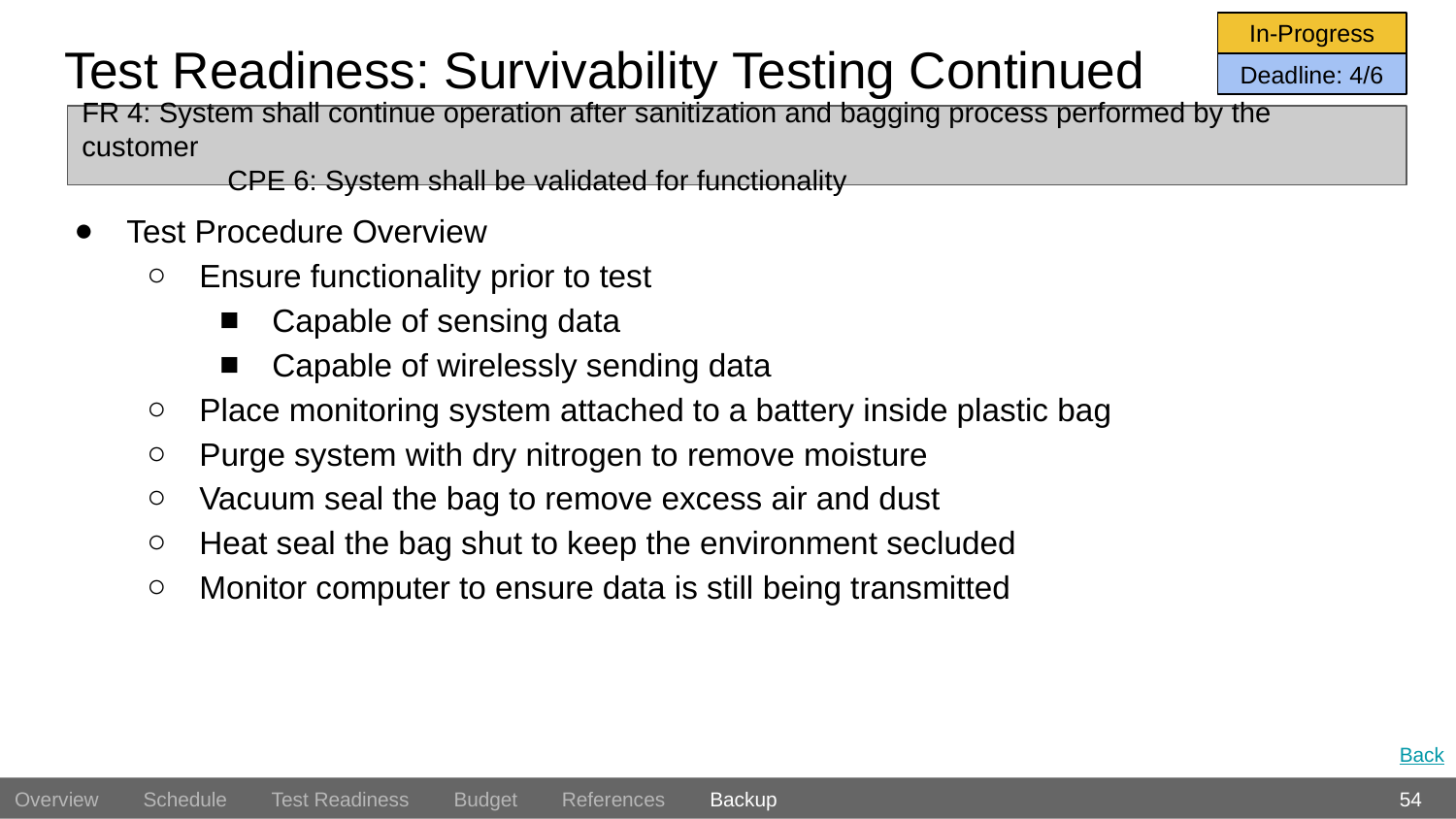

In-Progress
# Test Readiness: Survivability Testing Continued

Deadline: 4/6
FR 4: System shall continue operation after sanitization and bagging process performed by the customer
	CPE 6: System shall be validated for functionality
Test Procedure Overview
Ensure functionality prior to test
Capable of sensing data
Capable of wirelessly sending data
Place monitoring system attached to a battery inside plastic bag
Purge system with dry nitrogen to remove moisture
Vacuum seal the bag to remove excess air and dust
Heat seal the bag shut to keep the environment secluded
Monitor computer to ensure data is still being transmitted

Back
54
Overview        Schedule        Test Readiness        Budget        References        Backup